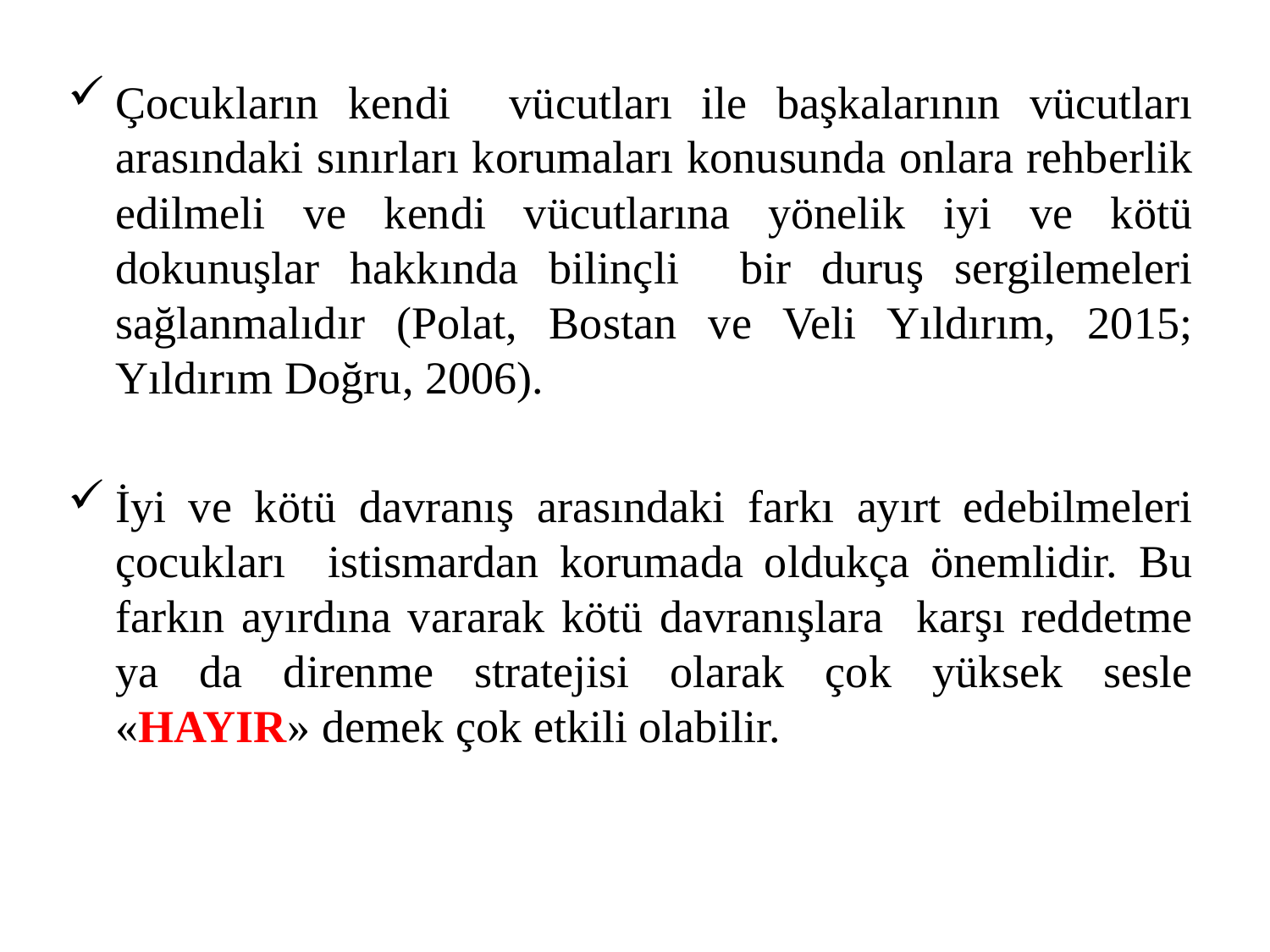

Çocukların kendi  vücutları ile başkalarının vücutları arasındaki sınırları korumaları konusunda onlara rehberlik edilmeli ve kendi vücutlarına yönelik iyi ve kötü dokunuşlar hakkında bilinçli  bir duruş sergilemeleri sağlanmalıdır (Polat, Bostan ve Veli Yıldırım, 2015; Yıldırım Doğru, 2006).

İyi ve kötü davranış arasındaki farkı ayırt edebilmeleri çocukları  istismardan korumada oldukça önemlidir. Bu farkın ayırdına vararak kötü davranışlara  karşı reddetme ya da direnme stratejisi olarak çok yüksek sesle «HAYIR» demek çok etkili olabilir.